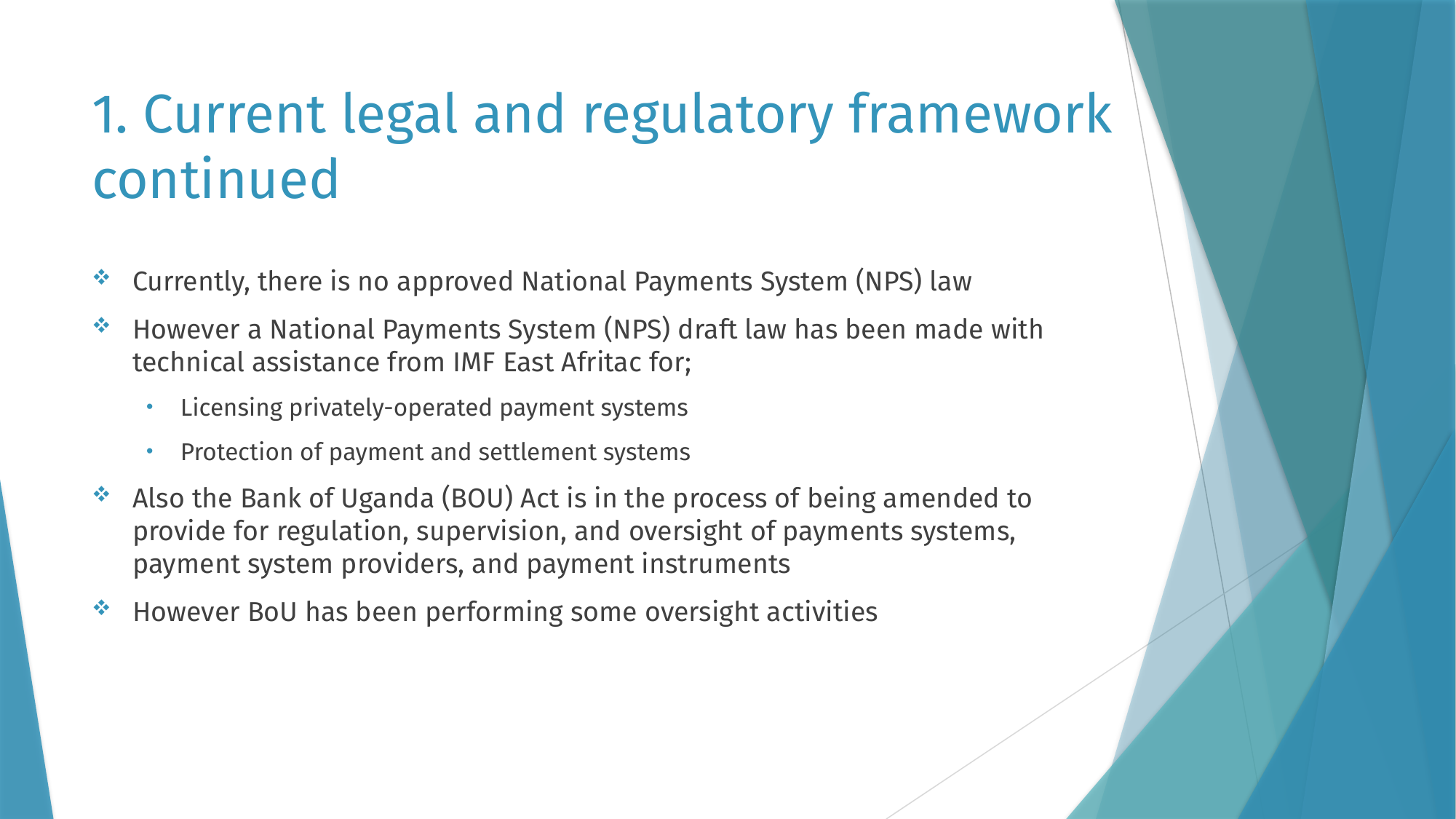

# 1. Current legal and regulatory framework continued
Currently, there is no approved National Payments System (NPS) law
However a National Payments System (NPS) draft law has been made with technical assistance from IMF East Afritac for;
Licensing privately-operated payment systems
Protection of payment and settlement systems
Also the Bank of Uganda (BOU) Act is in the process of being amended to provide for regulation, supervision, and oversight of payments systems, payment system providers, and payment instruments
However BoU has been performing some oversight activities